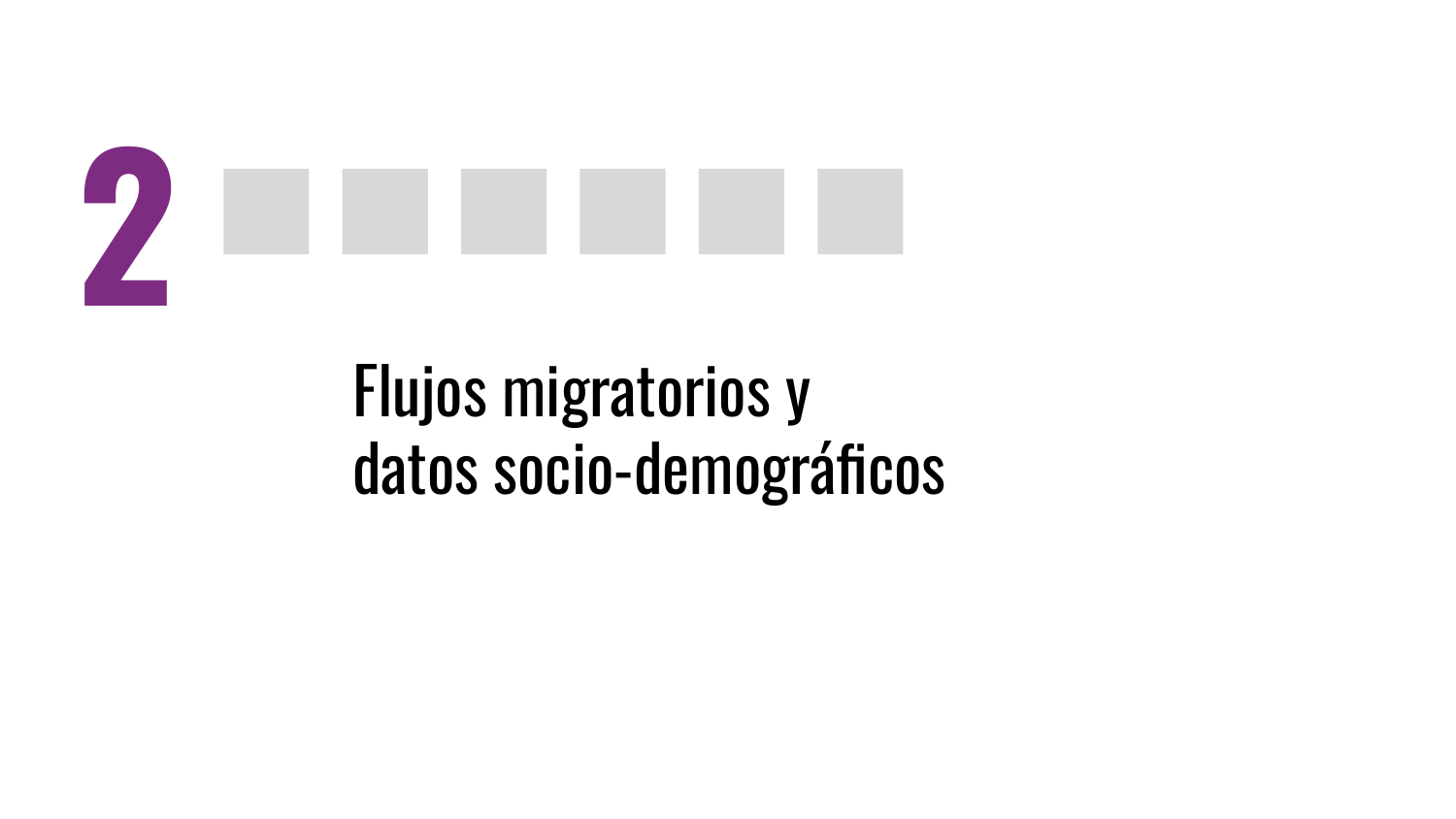

2
# Flujos migratorios y datos socio-demográficos